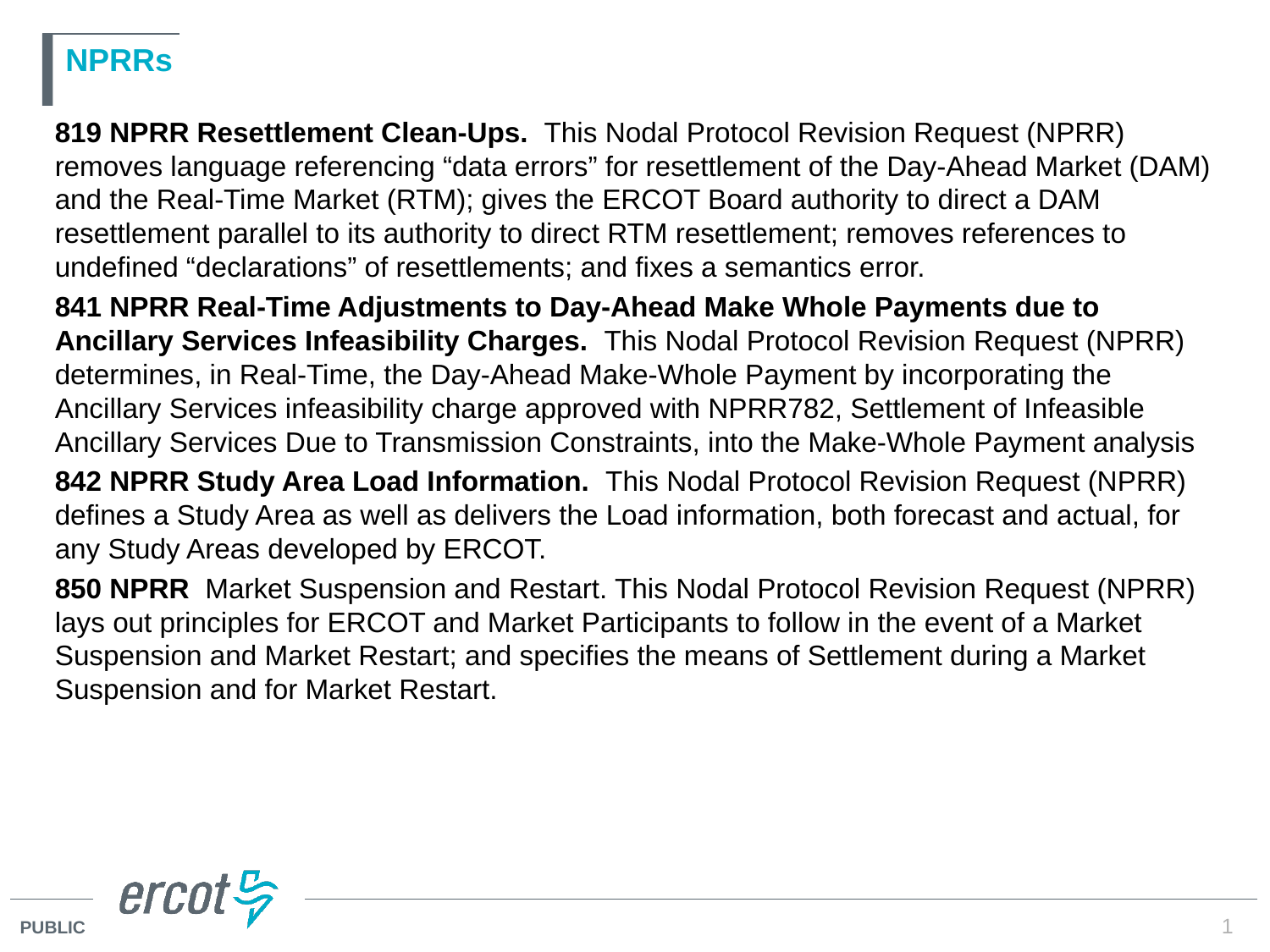

# NPRRs

819 NPRR Resettlement Clean-Ups.  This Nodal Protocol Revision Request (NPRR) removes language referencing “data errors” for resettlement of the Day-Ahead Market (DAM) and the Real-Time Market (RTM); gives the ERCOT Board authority to direct a DAM resettlement parallel to its authority to direct RTM resettlement; removes references to undefined “declarations” of resettlements; and fixes a semantics error.
841 NPRR Real-Time Adjustments to Day-Ahead Make Whole Payments due to Ancillary Services Infeasibility Charges.  This Nodal Protocol Revision Request (NPRR) determines, in Real-Time, the Day-Ahead Make-Whole Payment by incorporating the Ancillary Services infeasibility charge approved with NPRR782, Settlement of Infeasible Ancillary Services Due to Transmission Constraints, into the Make-Whole Payment analysis
842 NPRR Study Area Load Information.  This Nodal Protocol Revision Request (NPRR) defines a Study Area as well as delivers the Load information, both forecast and actual, for any Study Areas developed by ERCOT.
850 NPRR  Market Suspension and Restart. This Nodal Protocol Revision Request (NPRR) lays out principles for ERCOT and Market Participants to follow in the event of a Market Suspension and Market Restart; and specifies the means of Settlement during a Market Suspension and for Market Restart.
1